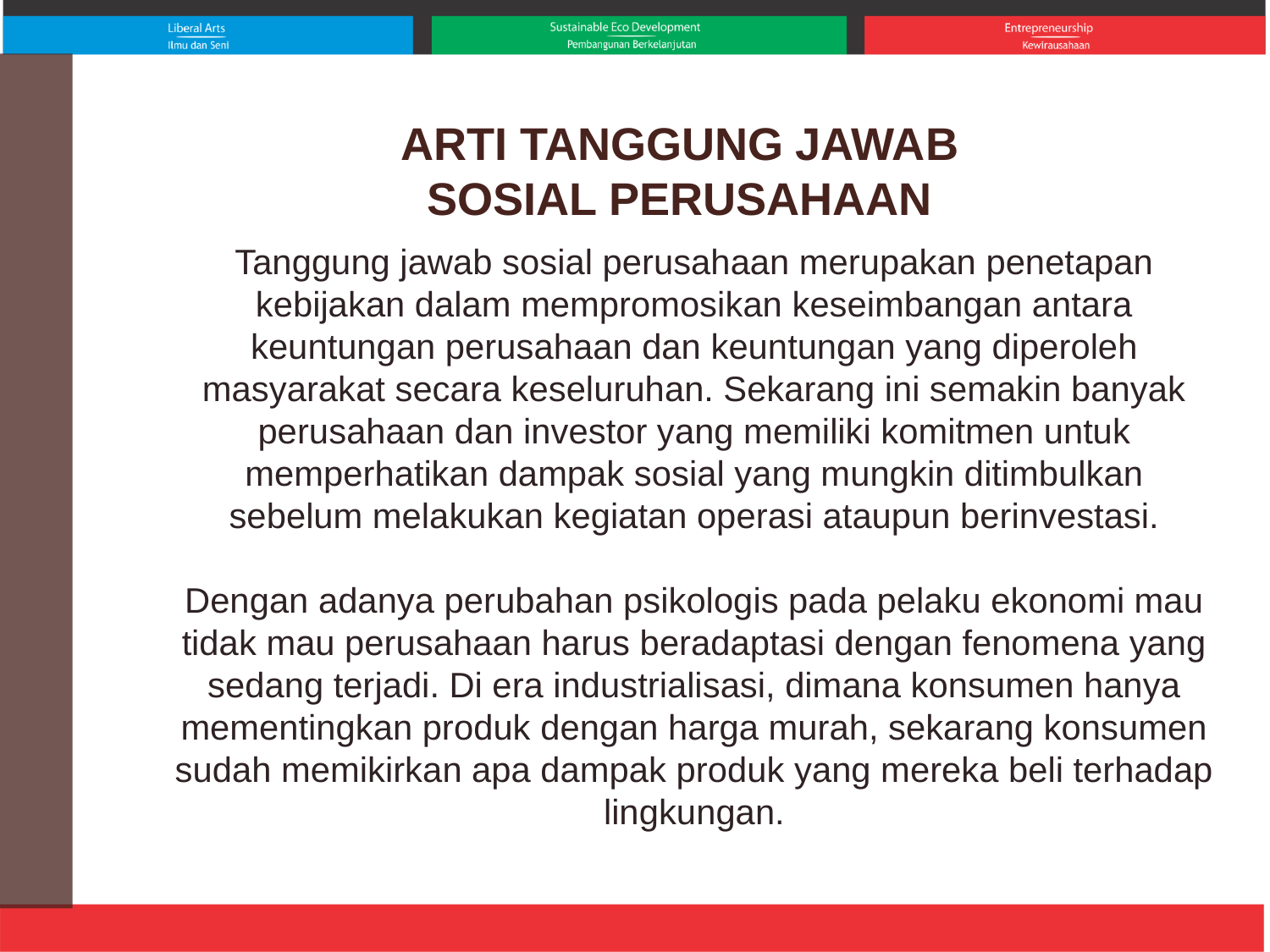

ARTI TANGGUNG JAWAB
 SOSIAL PERUSAHAAN
Tanggung jawab sosial perusahaan merupakan penetapan kebijakan dalam mempromosikan keseimbangan antara keuntungan perusahaan dan keuntungan yang diperoleh masyarakat secara keseluruhan. Sekarang ini semakin banyak perusahaan dan investor yang memiliki komitmen untuk memperhatikan dampak sosial yang mungkin ditimbulkan sebelum melakukan kegiatan operasi ataupun berinvestasi.

Dengan adanya perubahan psikologis pada pelaku ekonomi mau tidak mau perusahaan harus beradaptasi dengan fenomena yang sedang terjadi. Di era industrialisasi, dimana konsumen hanya mementingkan produk dengan harga murah, sekarang konsumen sudah memikirkan apa dampak produk yang mereka beli terhadap lingkungan.